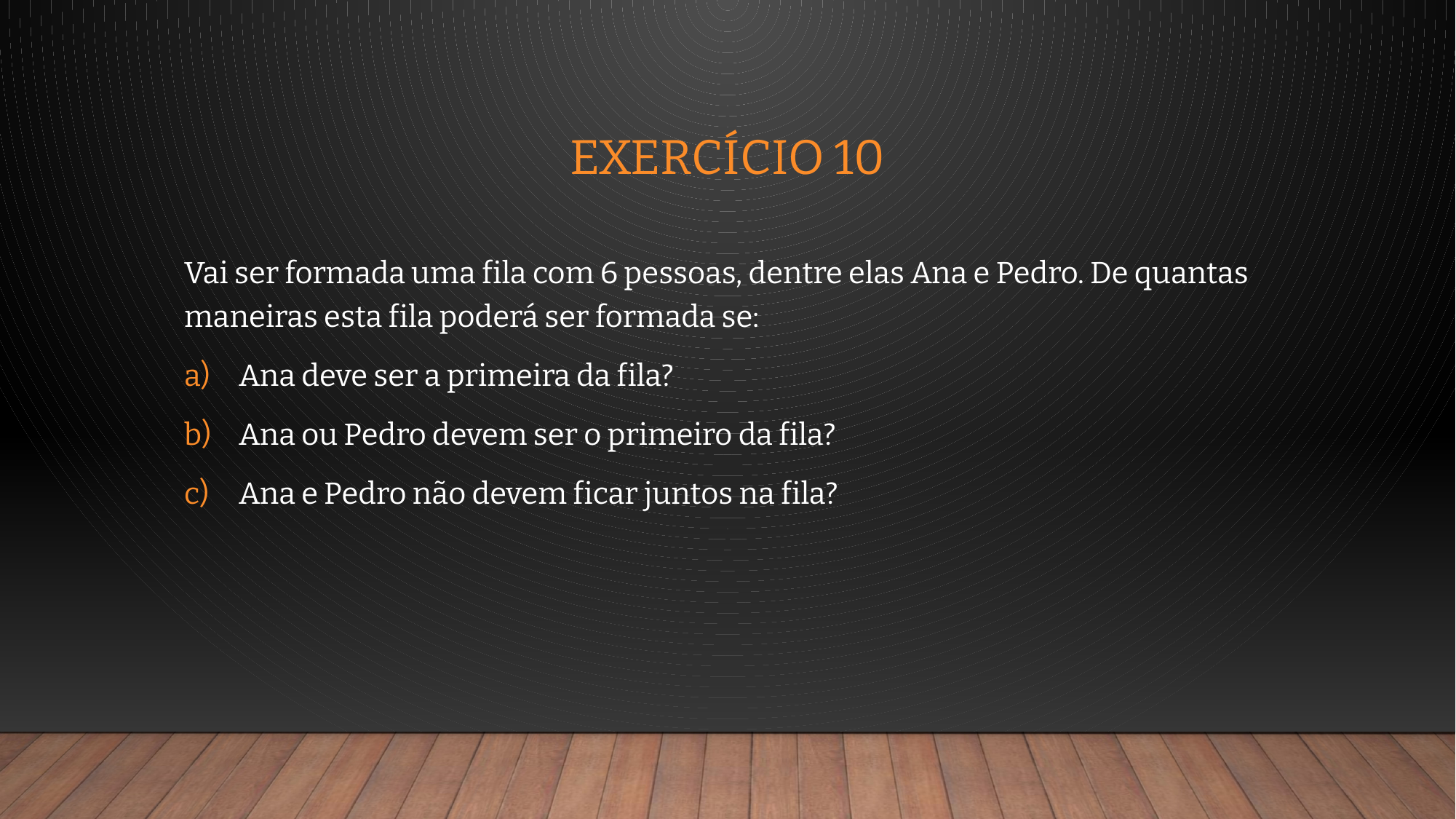

# Exercício 10
Vai ser formada uma fila com 6 pessoas, dentre elas Ana e Pedro. De quantas maneiras esta fila poderá ser formada se:
Ana deve ser a primeira da fila?
Ana ou Pedro devem ser o primeiro da fila?
Ana e Pedro não devem ficar juntos na fila?